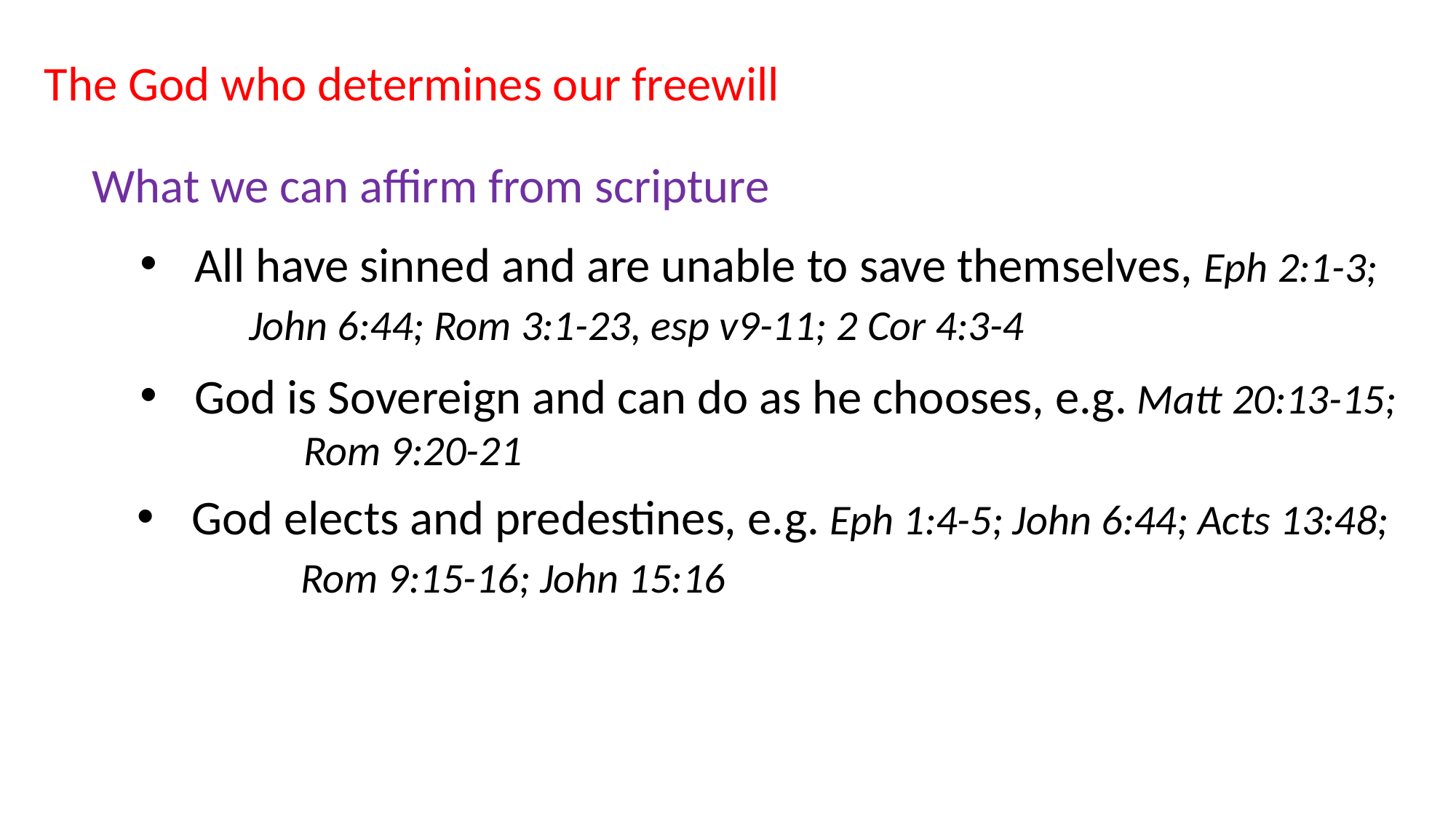

# The God who determines our freewill
What we can affirm from scripture
All have sinned and are unable to save themselves, Eph 2:1-3;
	John 6:44; Rom 3:1-23, esp v9-11; 2 Cor 4:3-4
God is Sovereign and can do as he chooses, e.g. Matt 20:13-15; 	Rom 9:20-21
God elects and predestines, e.g. Eph 1:4-5; John 6:44; Acts 13:48;
	Rom 9:15-16; John 15:16